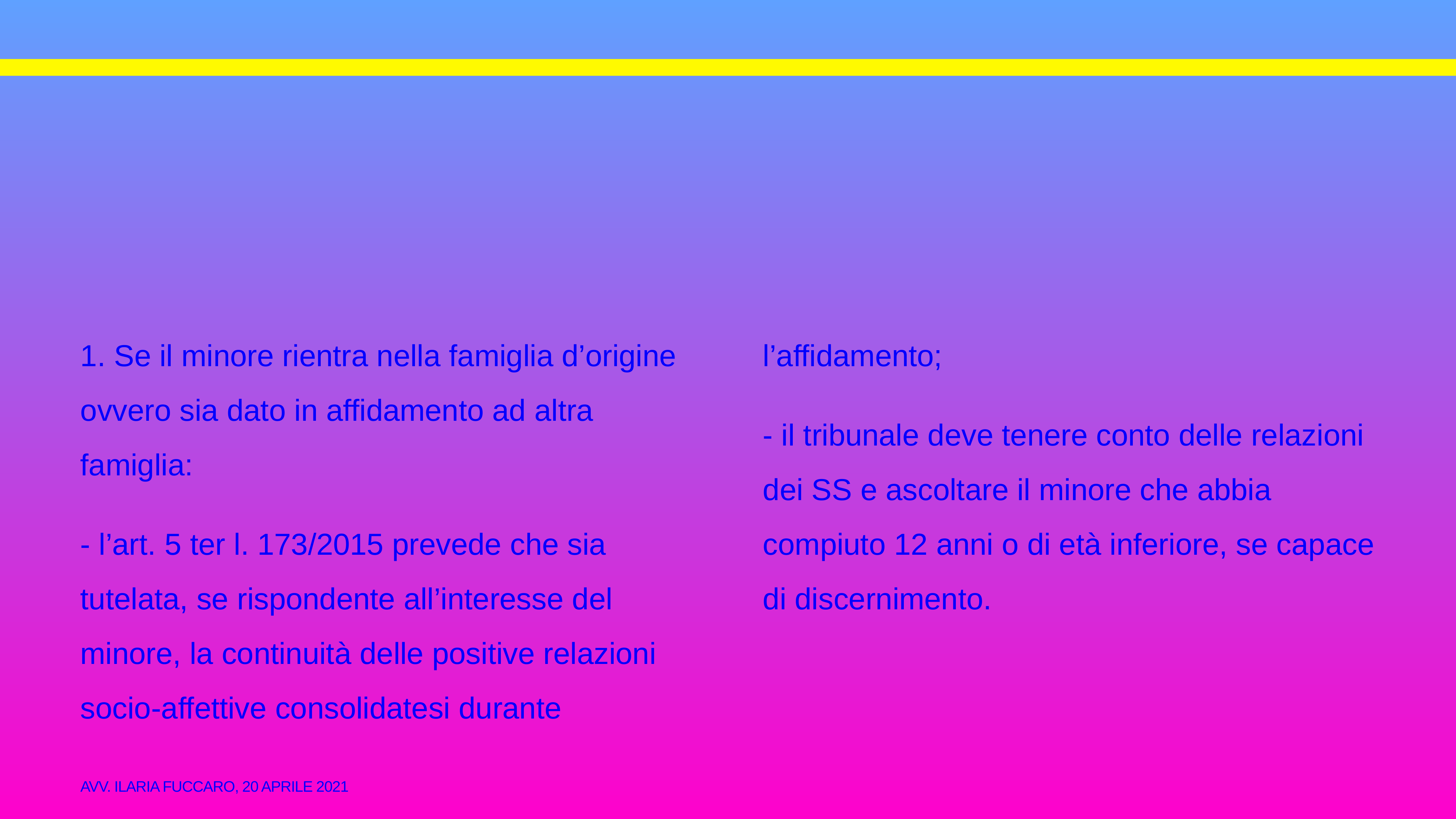

1. Se il minore rientra nella famiglia d’origine ovvero sia dato in affidamento ad altra famiglia:
- l’art. 5 ter l. 173/2015 prevede che sia tutelata, se rispondente all’interesse del minore, la continuità delle positive relazioni socio-affettive consolidatesi durante l’affidamento;
- il tribunale deve tenere conto delle relazioni dei SS e ascoltare il minore che abbia compiuto 12 anni o di età inferiore, se capace di discernimento.
Avv. ilaria Fuccaro, 20 aprile 2021